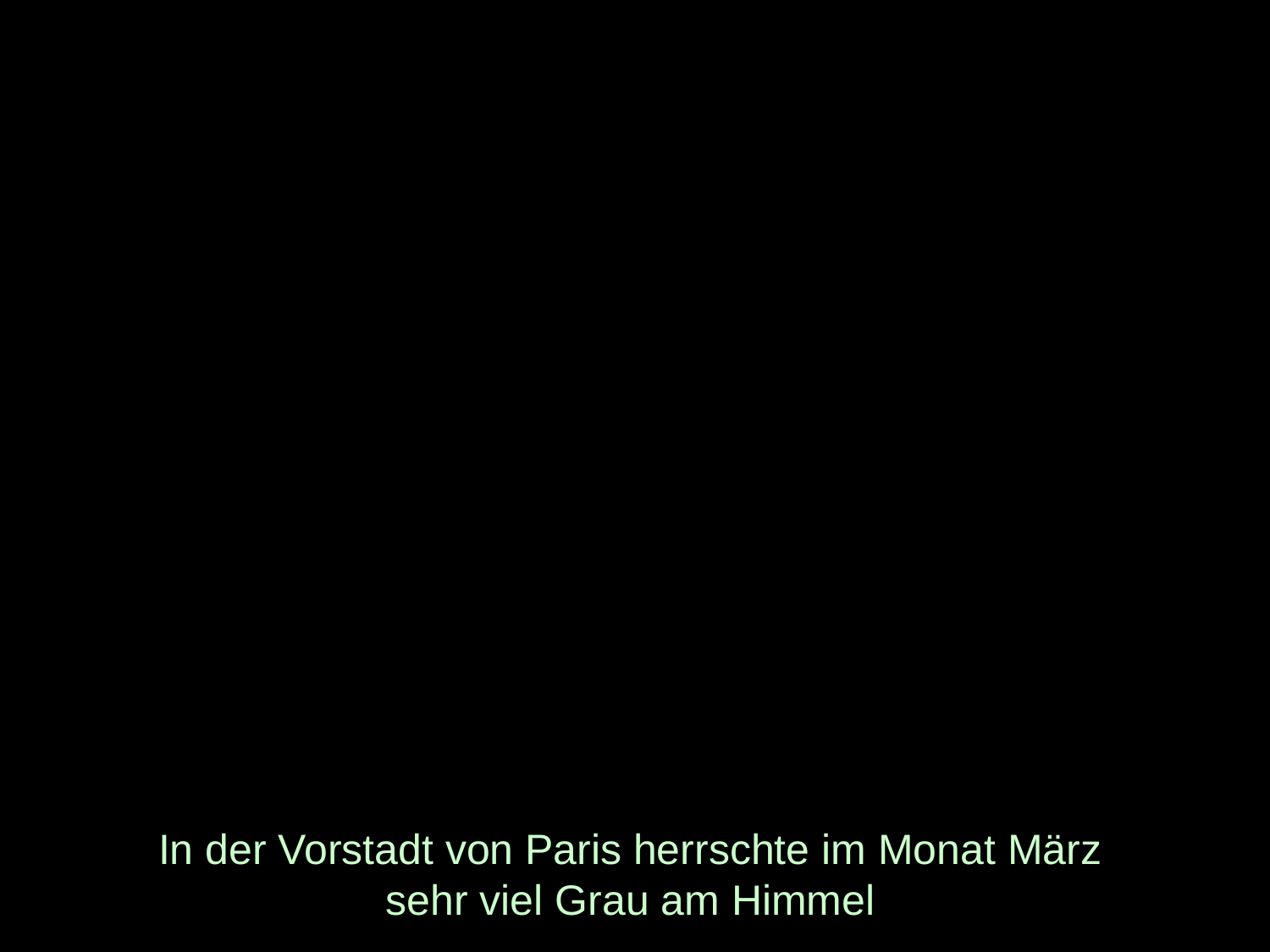

# In der Vorstadt von Paris herrschte im Monat März sehr viel Grau am Himmel